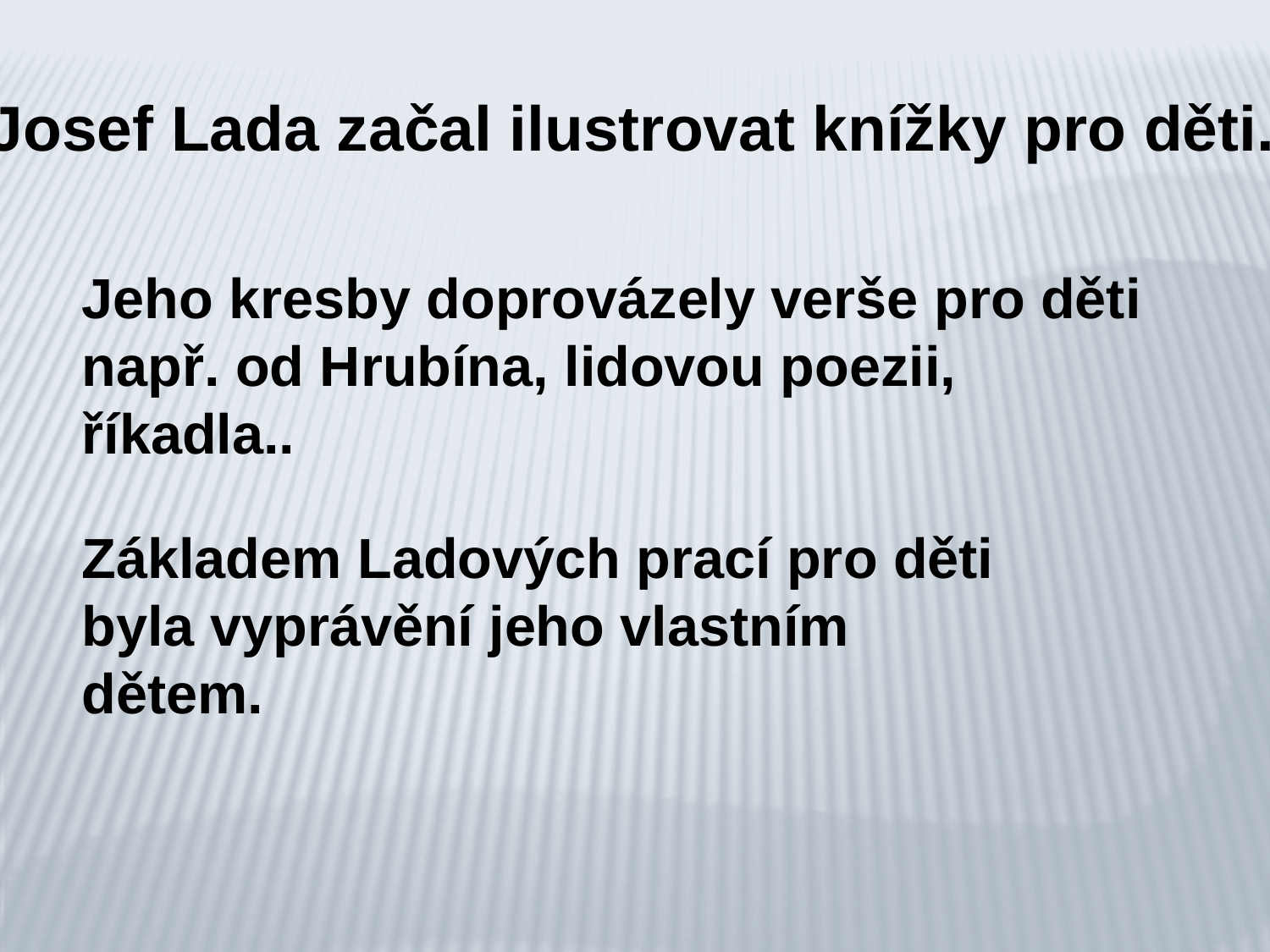

Josef Lada začal ilustrovat knížky pro děti.
Jeho kresby doprovázely verše pro děti např. od Hrubína, lidovou poezii, říkadla..
Základem Ladových prací pro děti byla vyprávění jeho vlastním dětem.